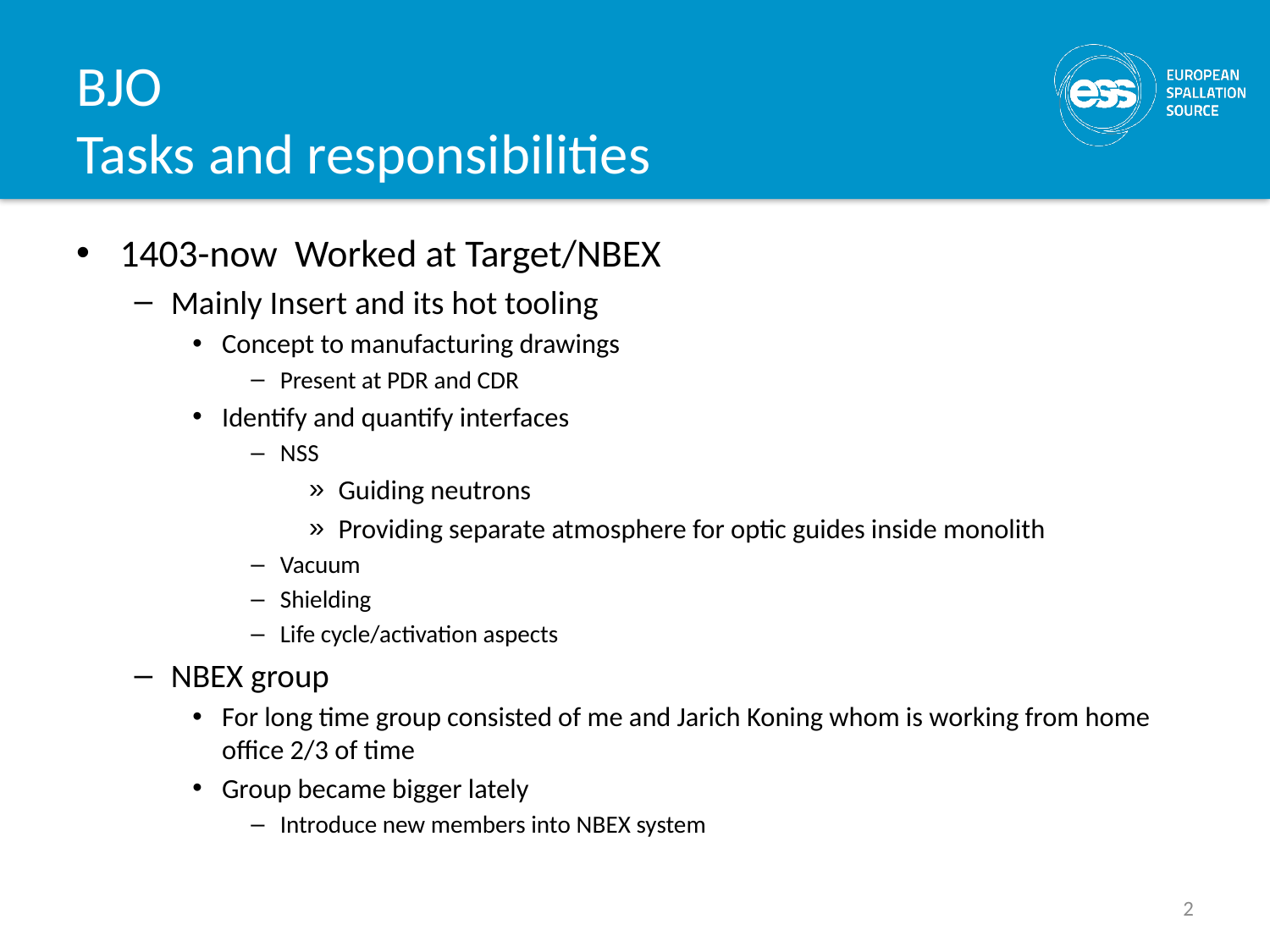

# BJO Tasks and responsibilities
1403-now  Worked at Target/NBEX
Mainly Insert and its hot tooling
Concept to manufacturing drawings
Present at PDR and CDR
Identify and quantify interfaces
NSS
Guiding neutrons
Providing separate atmosphere for optic guides inside monolith
Vacuum
Shielding
Life cycle/activation aspects
NBEX group
For long time group consisted of me and Jarich Koning whom is working from home office 2/3 of time
Group became bigger lately
Introduce new members into NBEX system

2